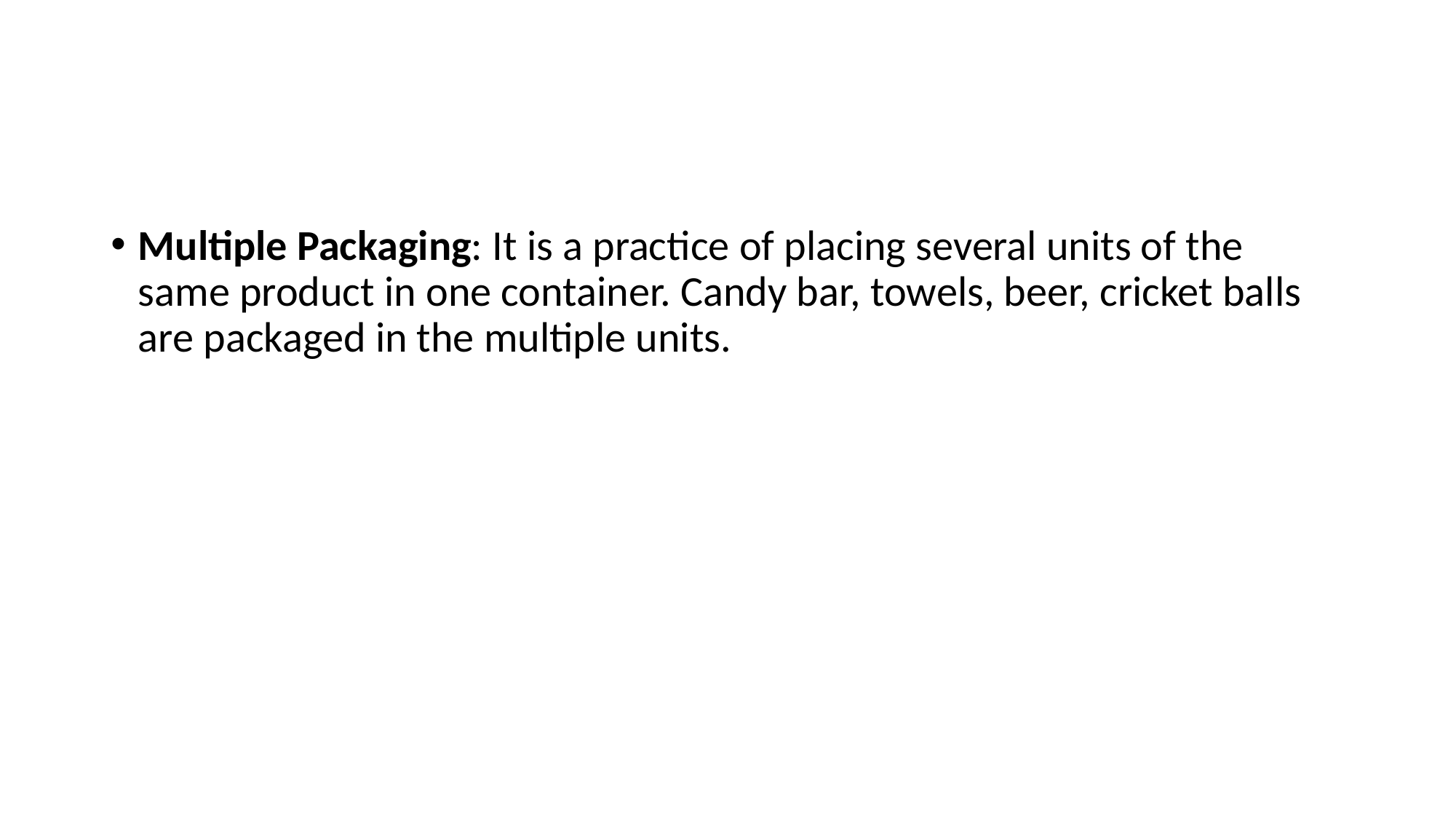

#
Multiple Packaging: It is a practice of placing several units of the same product in one container. Candy bar, towels, beer, cricket balls are packaged in the multiple units.